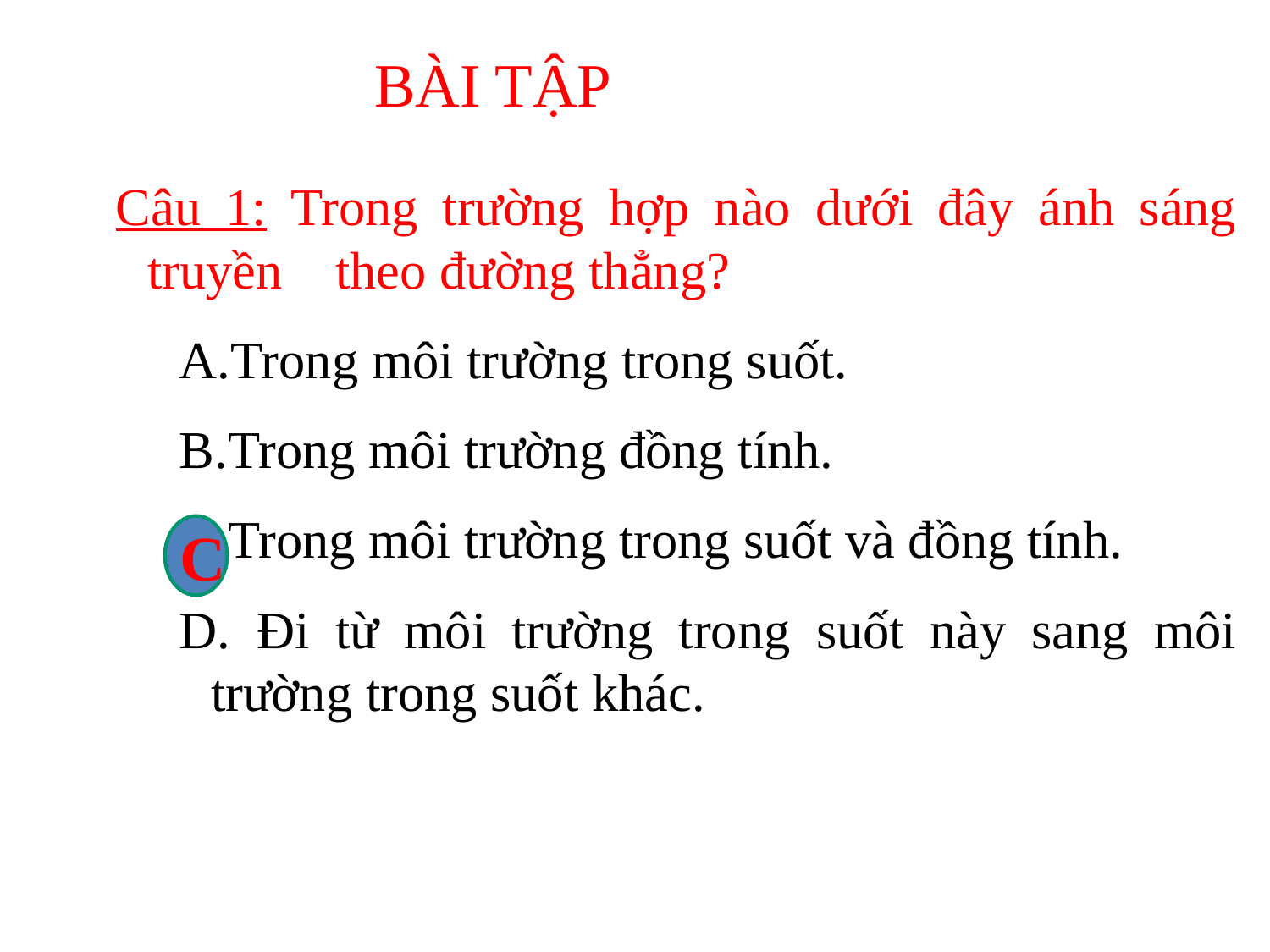

BÀI TẬP
Câu 1: Trong trường hợp nào dưới đây ánh sáng truyền    theo đường thẳng?
Trong môi trường trong suốt.
Trong môi trường đồng tính.
Trong môi trường trong suốt và đồng tính.
 Đi từ môi trường trong suốt này sang môi trường trong suốt khác.
C